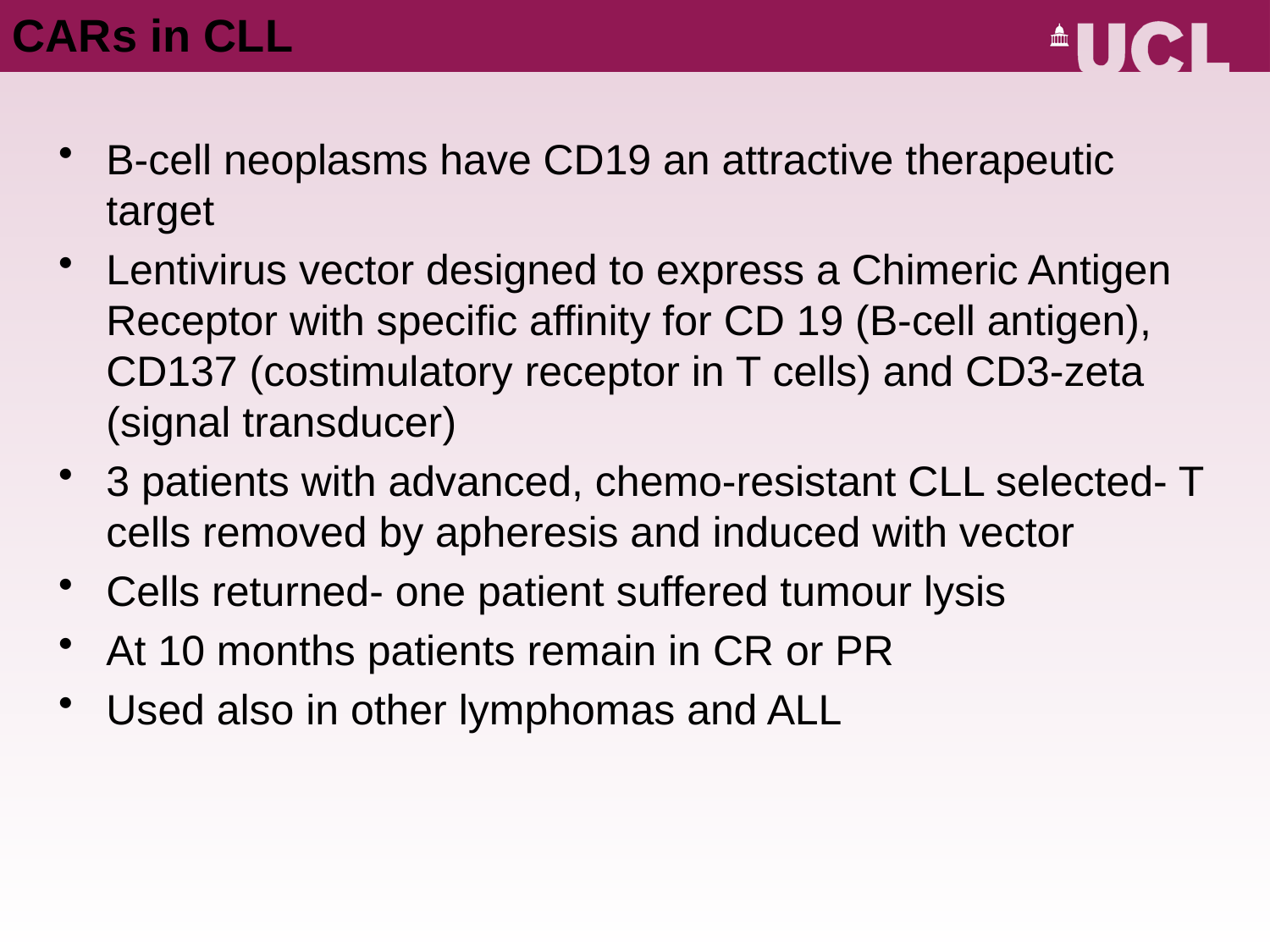

CARs in CLL
# B-cell neoplasms have CD19 an attractive therapeutic target
Lentivirus vector designed to express a Chimeric Antigen Receptor with specific affinity for CD 19 (B-cell antigen), CD137 (costimulatory receptor in T cells) and CD3-zeta (signal transducer)
3 patients with advanced, chemo-resistant CLL selected- T cells removed by apheresis and induced with vector
Cells returned- one patient suffered tumour lysis
At 10 months patients remain in CR or PR
Used also in other lymphomas and ALL